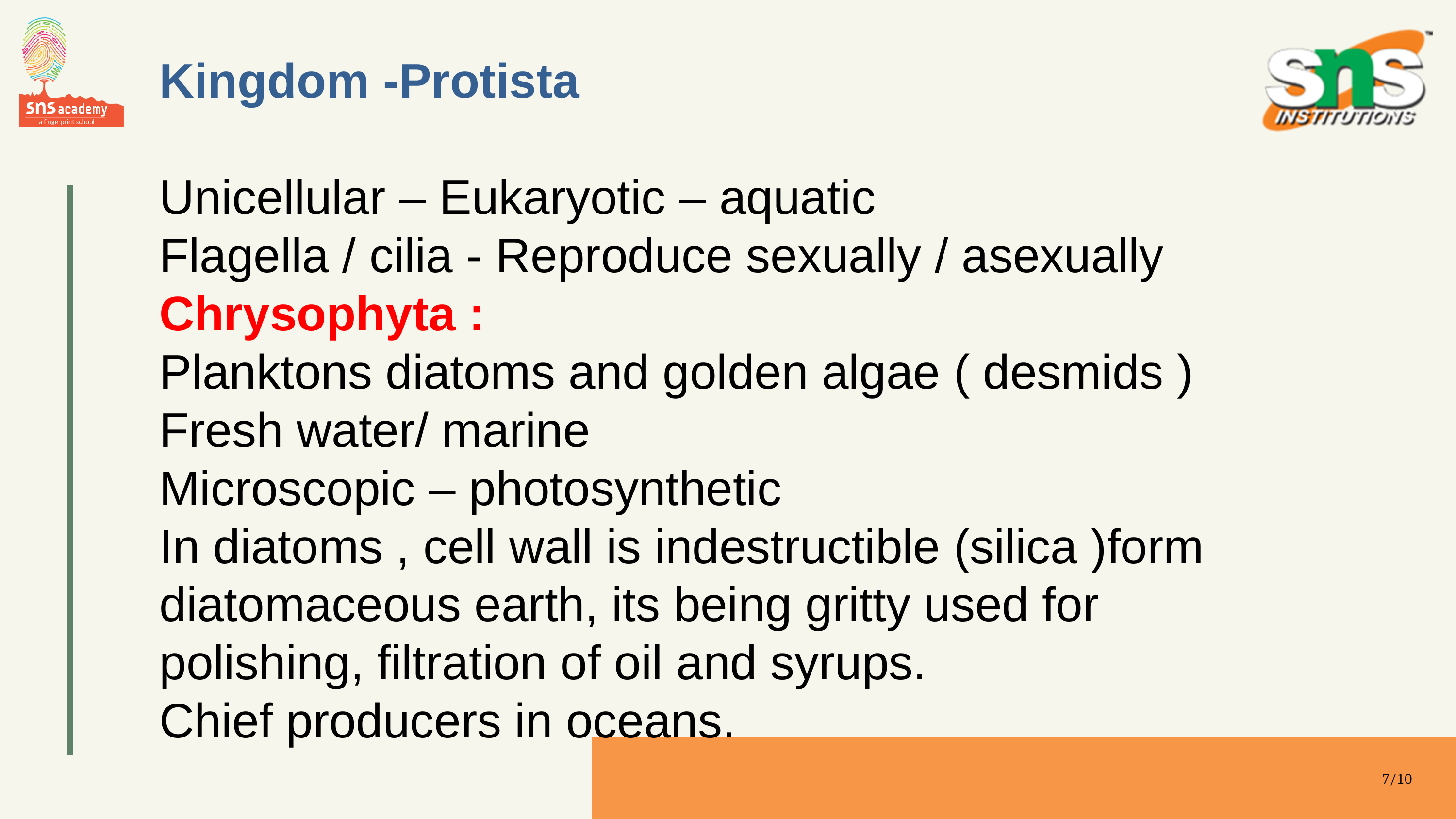

Kingdom -Protista
Unicellular – Eukaryotic – aquatic
Flagella / cilia - Reproduce sexually / asexually
Chrysophyta :
Planktons diatoms and golden algae ( desmids )
Fresh water/ marine
Microscopic – photosynthetic
In diatoms , cell wall is indestructible (silica )form diatomaceous earth, its being gritty used for polishing, filtration of oil and syrups.
Chief producers in oceans.

7/10